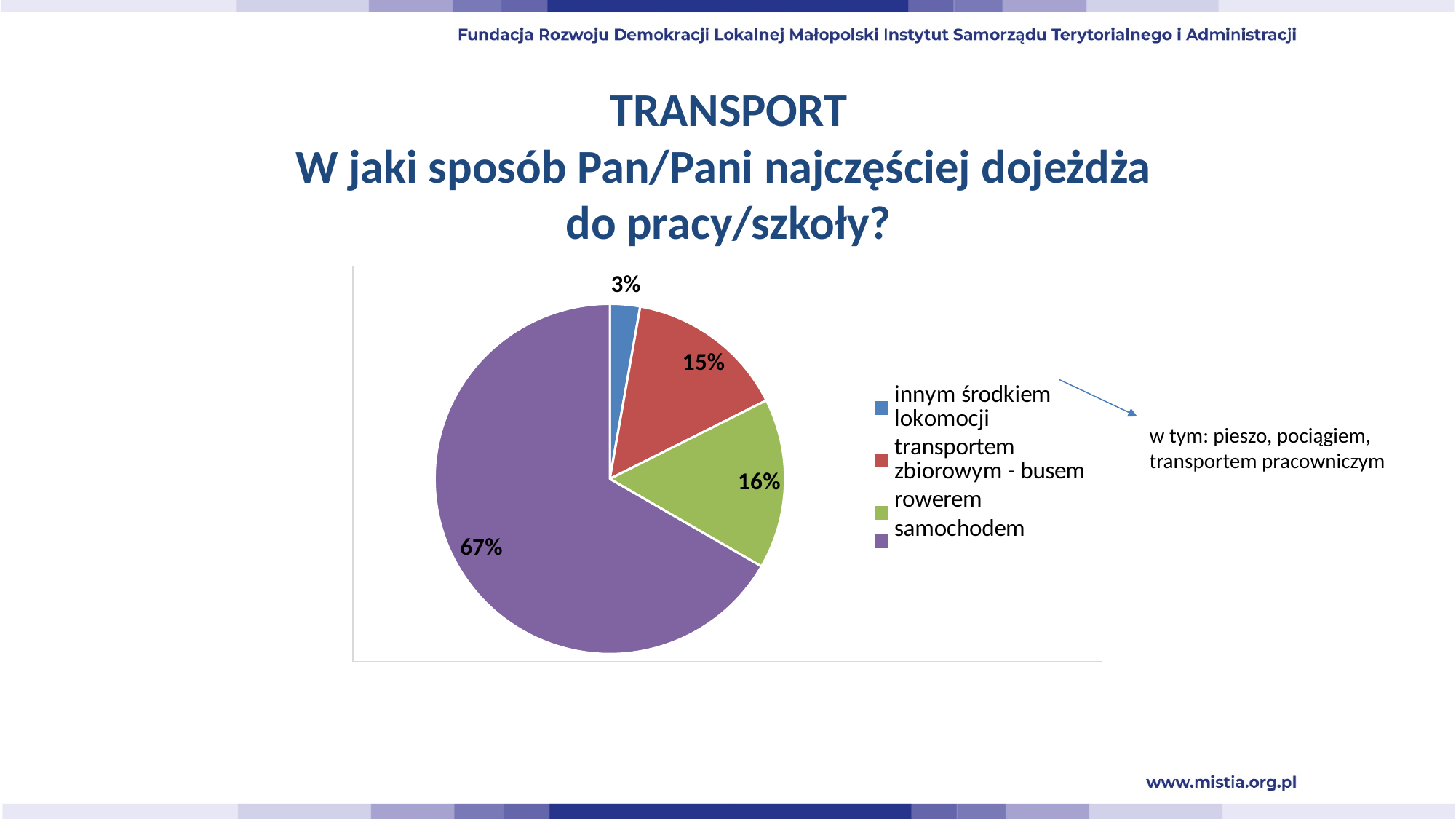

TRANSPORT
W jaki sposób Pan/Pani najczęściej dojeżdża
do pracy/szkoły?

### Chart

| Category |  |
|---|---|
| innym środkiem lokomocji | 0.03260869565217391 |
| transportem zbiorowym - busem | 0.1739130434782609 |
| rowerem | 0.1847826086956522 |
| samochodem | 0.782608695652174 |
w tym: pieszo, pociągiem,
transportem pracowniczym